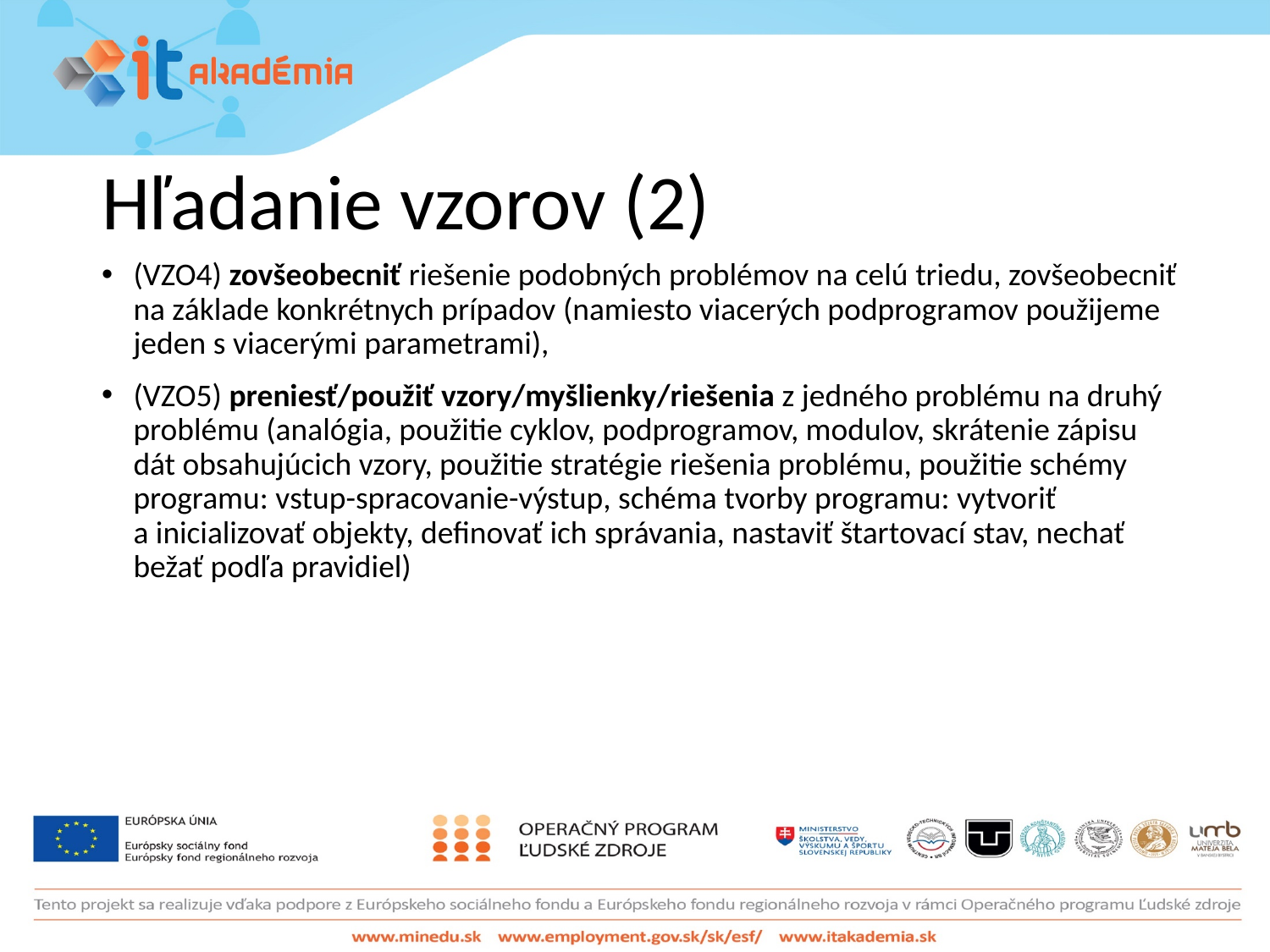

# Hľadanie vzorov (2)
(VZO4) zovšeobecniť riešenie podobných problémov na celú triedu, zovšeobecniť na základe konkrétnych prípadov (namiesto viacerých podprogramov použijeme jeden s viacerými parametrami),
(VZO5) preniesť/použiť vzory/myšlienky/riešenia z jedného problému na druhý problému (analógia, použitie cyklov, podprogramov, modulov, skrátenie zápisu dát obsahujúcich vzory, použitie stratégie riešenia problému, použitie schémy programu: vstup-spracovanie-výstup, schéma tvorby programu: vytvoriť a inicializovať objekty, definovať ich správania, nastaviť štartovací stav, nechať bežať podľa pravidiel)